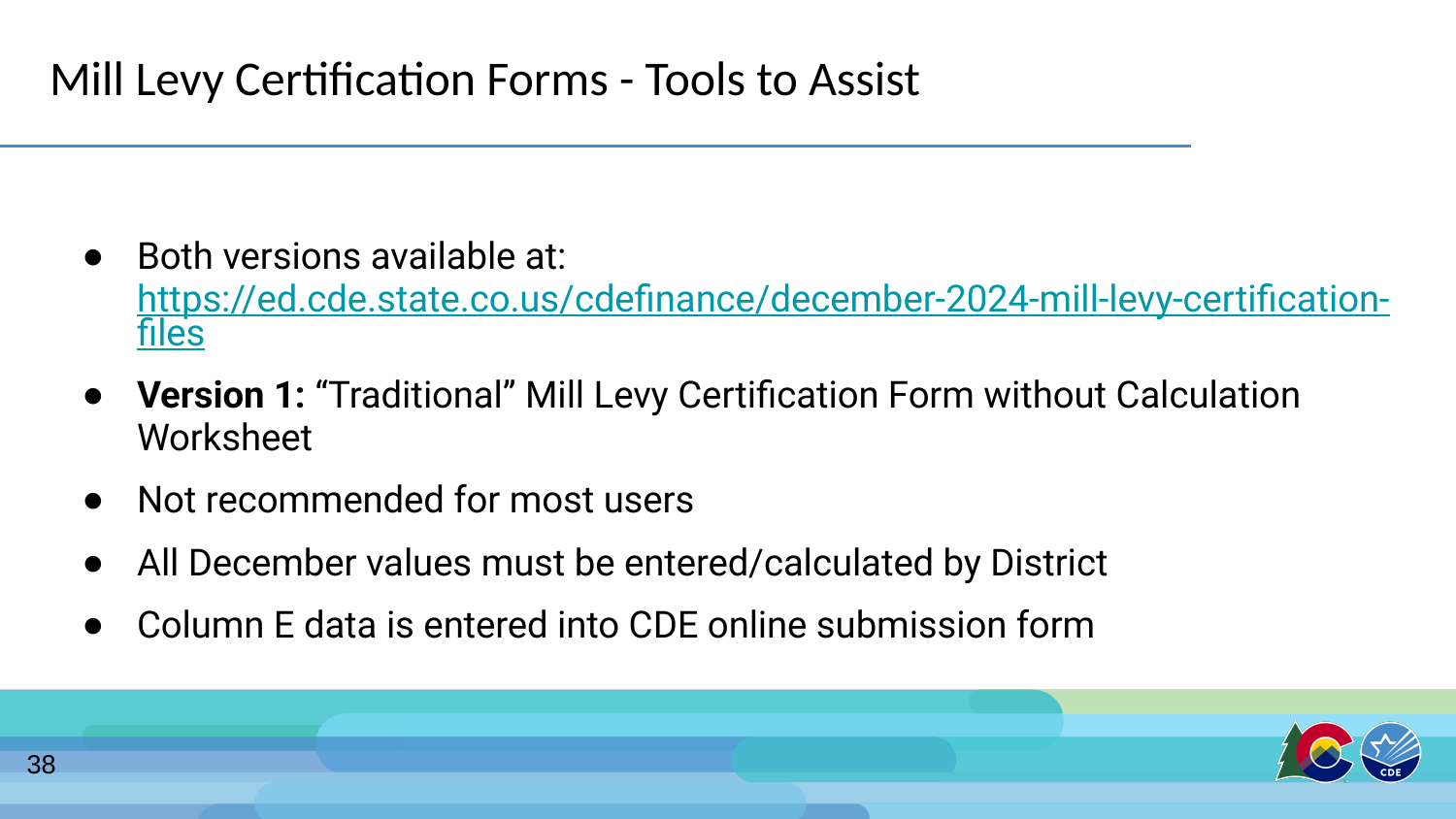

# Mill Levy Certification Forms - Tools to Assist
Both versions available at: https://ed.cde.state.co.us/cdefinance/december-2024-mill-levy-certification-files
Version 1: “Traditional” Mill Levy Certification Form without Calculation Worksheet
Not recommended for most users
All December values must be entered/calculated by District
Column E data is entered into CDE online submission form